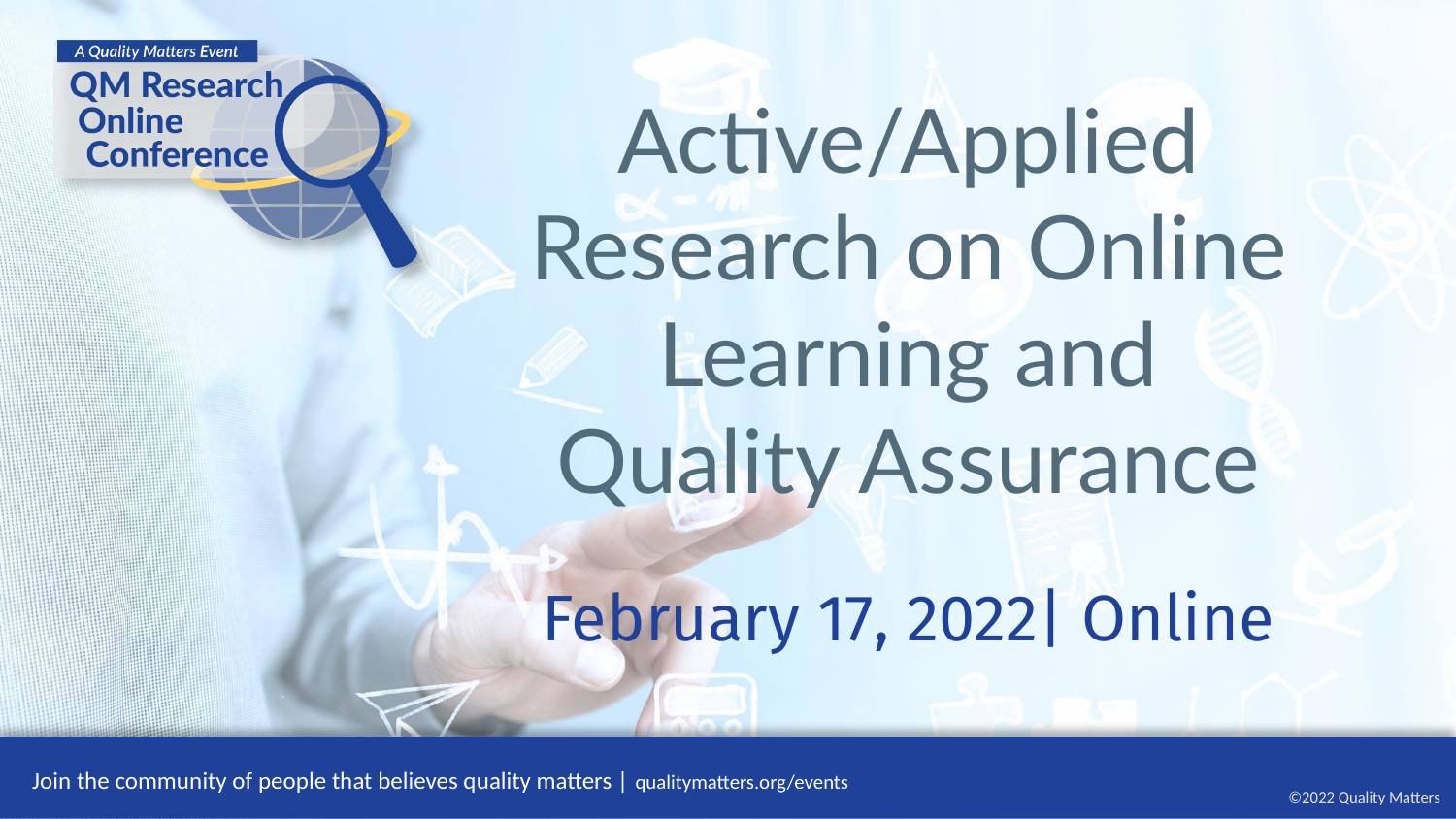

# Active/Applied Research on Online Learning and
Quality Assurance
February 17, 2022| Online